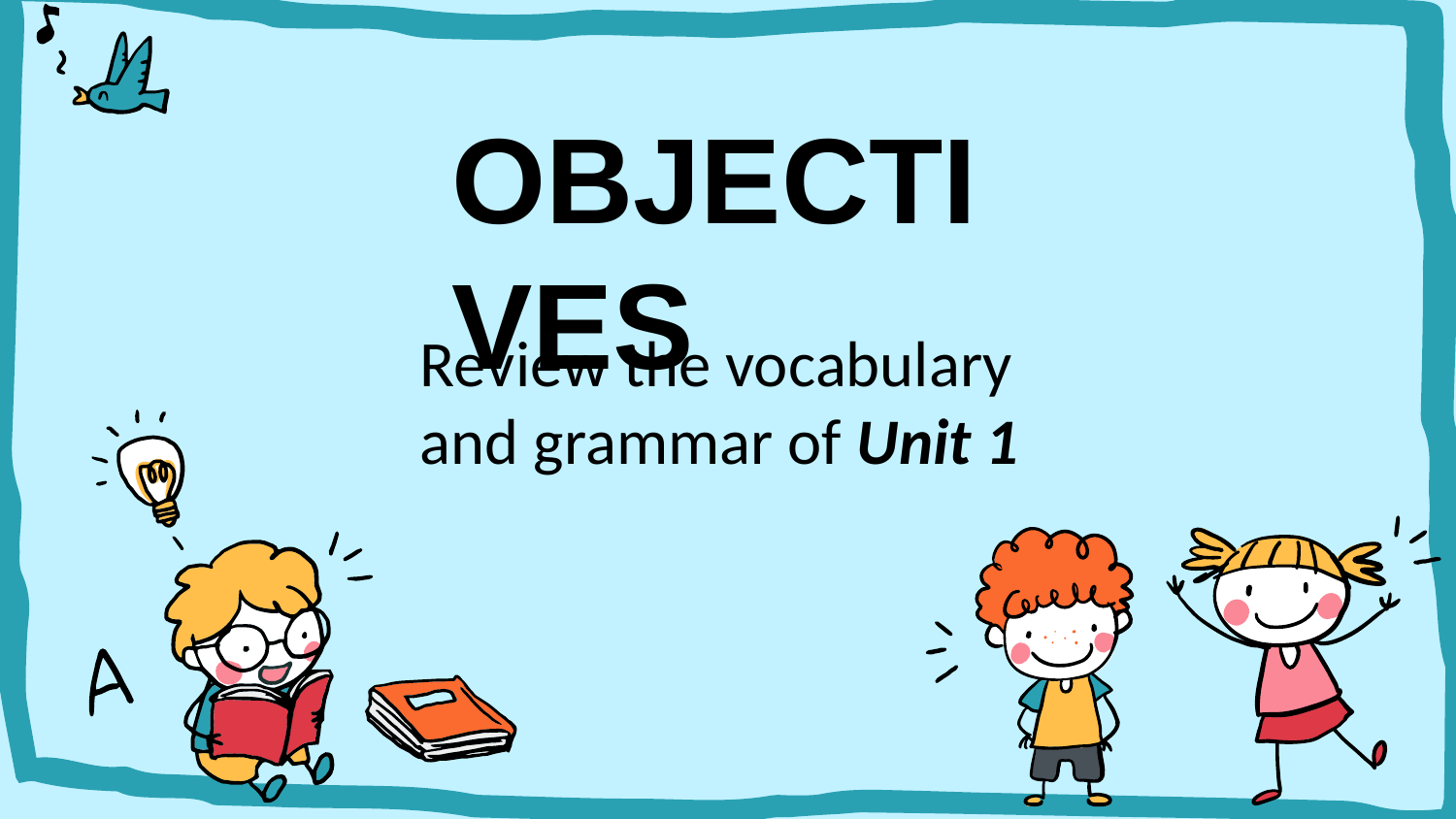

OBJECTIVES
Review the vocabulary and grammar of Unit 1